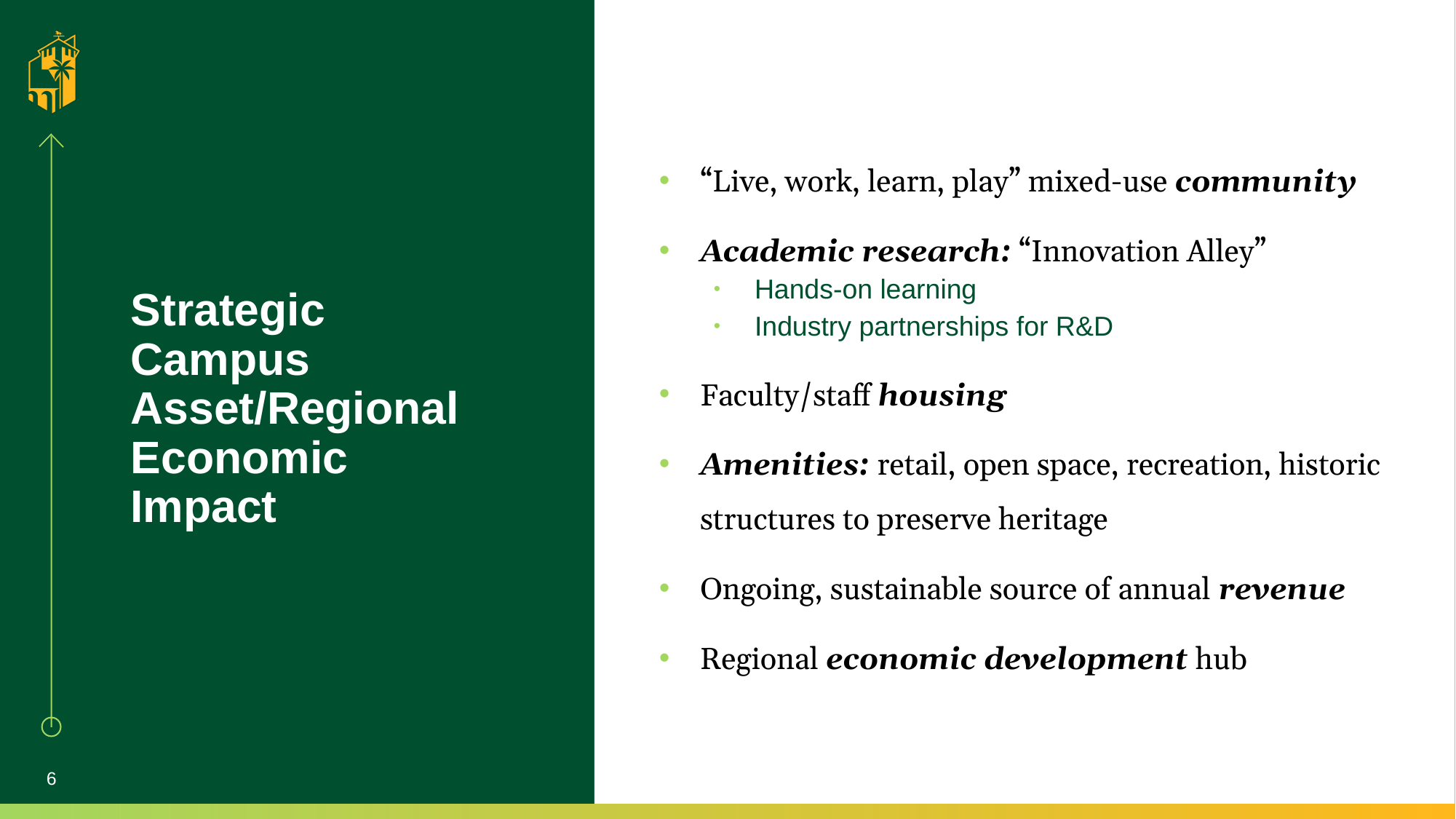

“Live, work, learn, play” mixed-use community
Academic research: “Innovation Alley”
Hands-on learning
Industry partnerships for R&D
Faculty/staff housing
Amenities: retail, open space, recreation, historic structures to preserve heritage
Ongoing, sustainable source of annual revenue
Regional economic development hub
# Strategic Campus Asset/Regional Economic Impact
6